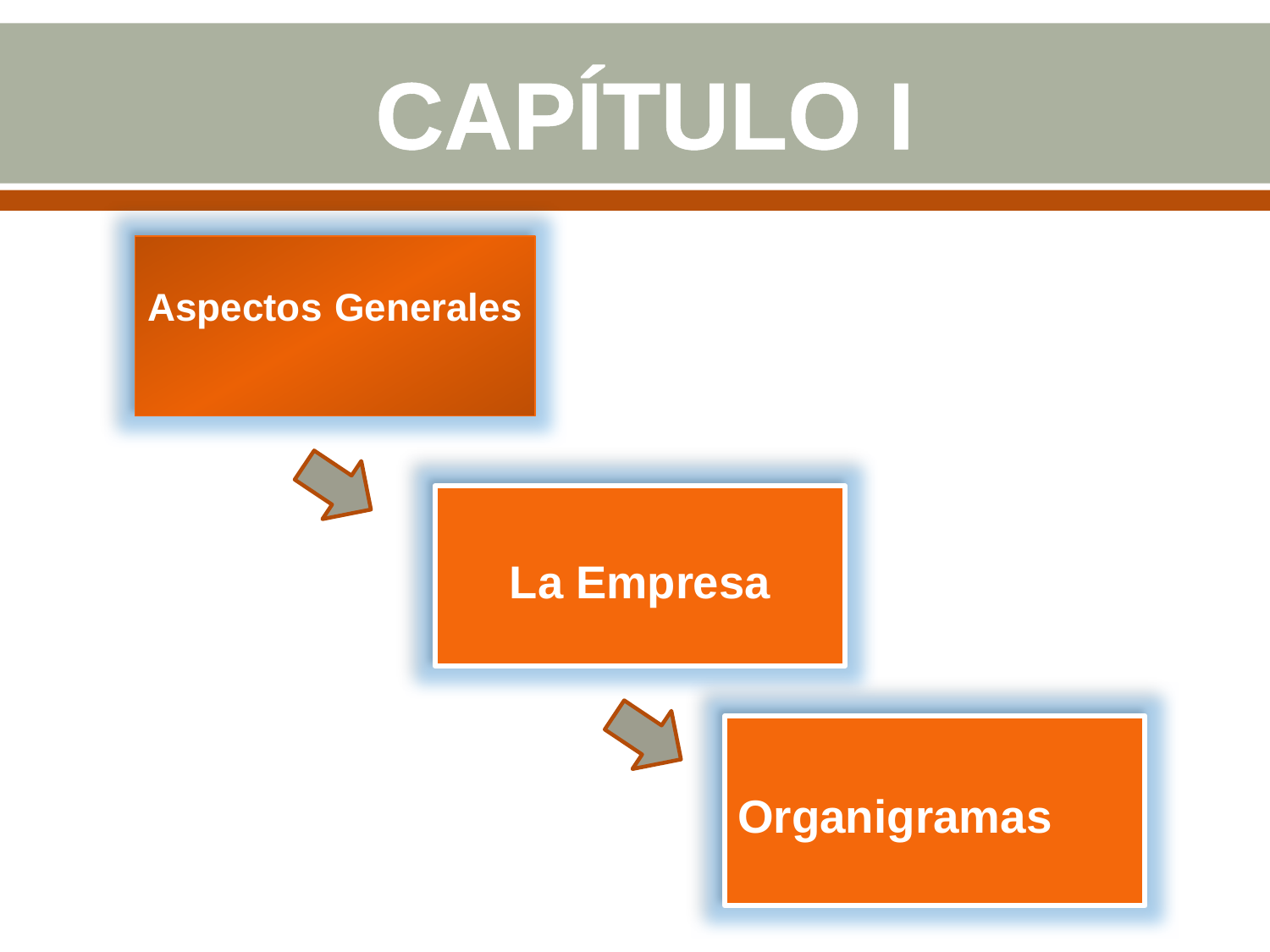

# CAPÍTULO I

Aspectos Generales

La Empresa

Organigramas